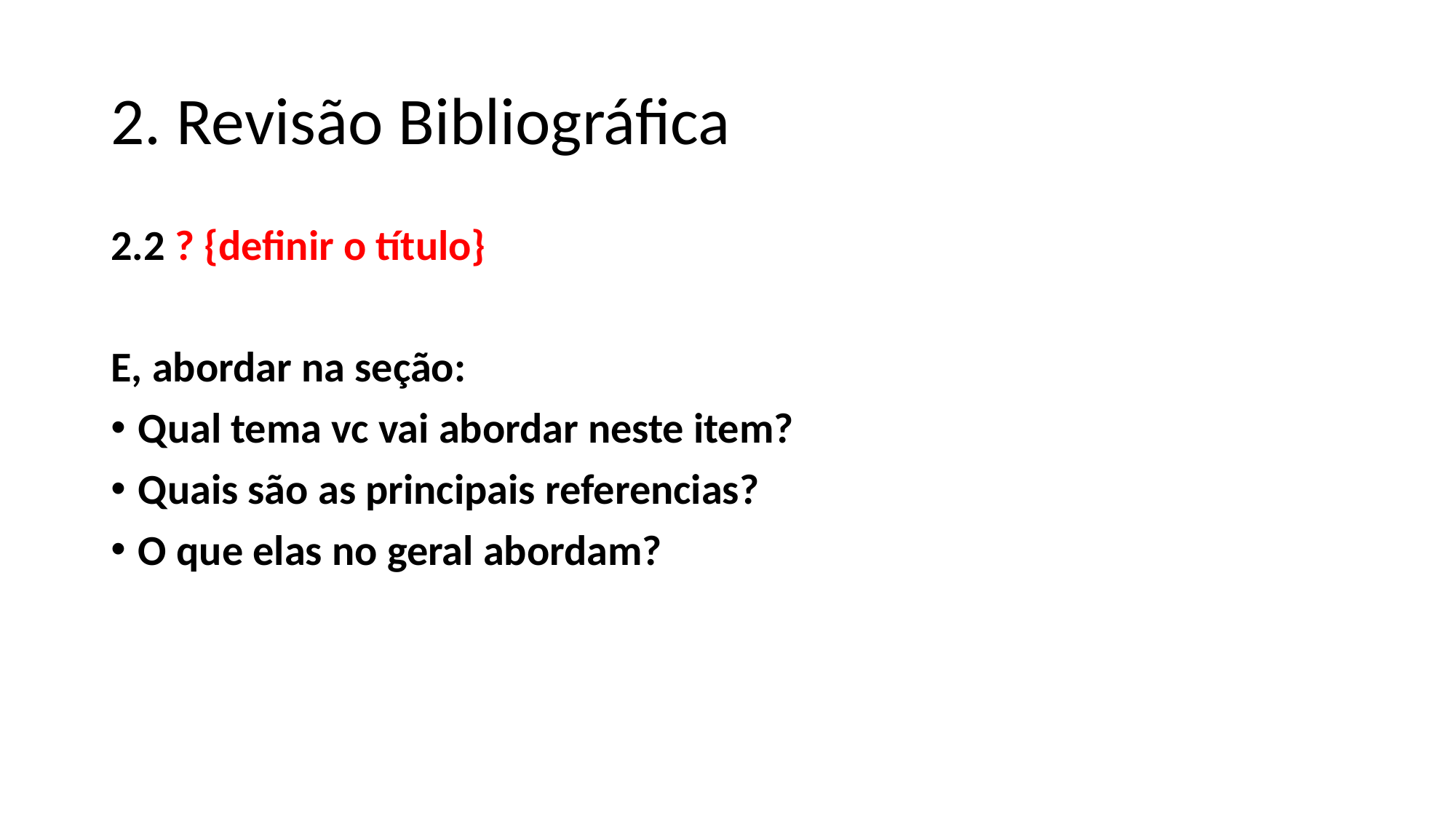

# 2. Revisão Bibliográfica
2.2 ? {definir o título}

E, abordar na seção:
Qual tema vc vai abordar neste item?
Quais são as principais referencias?
O que elas no geral abordam?